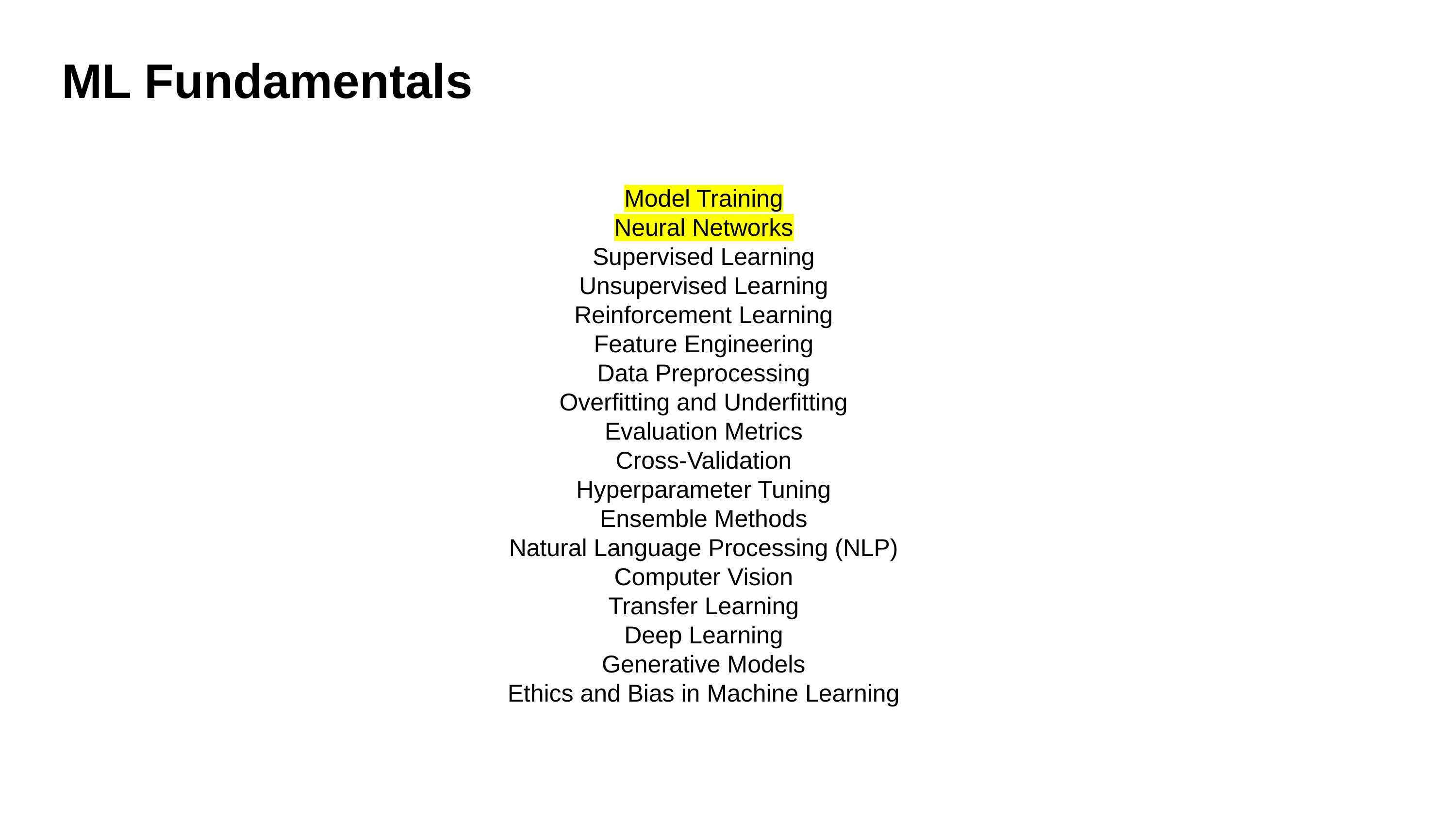

# ML Fundamentals
Model Training
Neural Networks
Supervised Learning
Unsupervised Learning
Reinforcement Learning
Feature Engineering
Data Preprocessing
Overfitting and Underfitting
Evaluation Metrics
Cross-Validation
Hyperparameter Tuning
Ensemble Methods
Natural Language Processing (NLP)
Computer Vision
Transfer Learning
Deep Learning
Generative Models
Ethics and Bias in Machine Learning